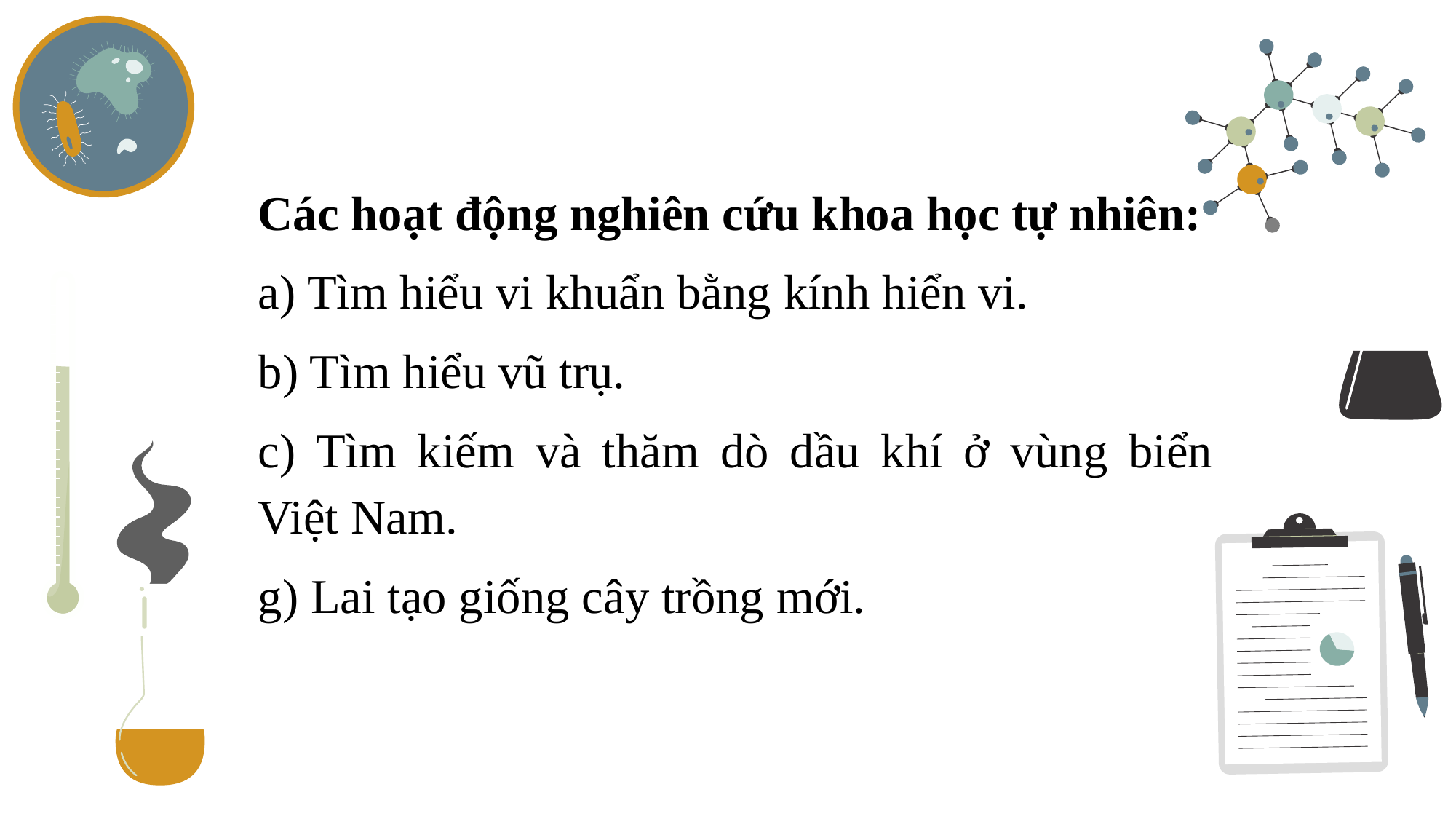

Các hoạt động nghiên cứu khoa học tự nhiên:
a) Tìm hiểu vi khuẩn bằng kính hiển vi.
b) Tìm hiểu vũ trụ.
c) Tìm kiếm và thăm dò dầu khí ở vùng biển Việt Nam.
g) Lai tạo giống cây trồng mới.